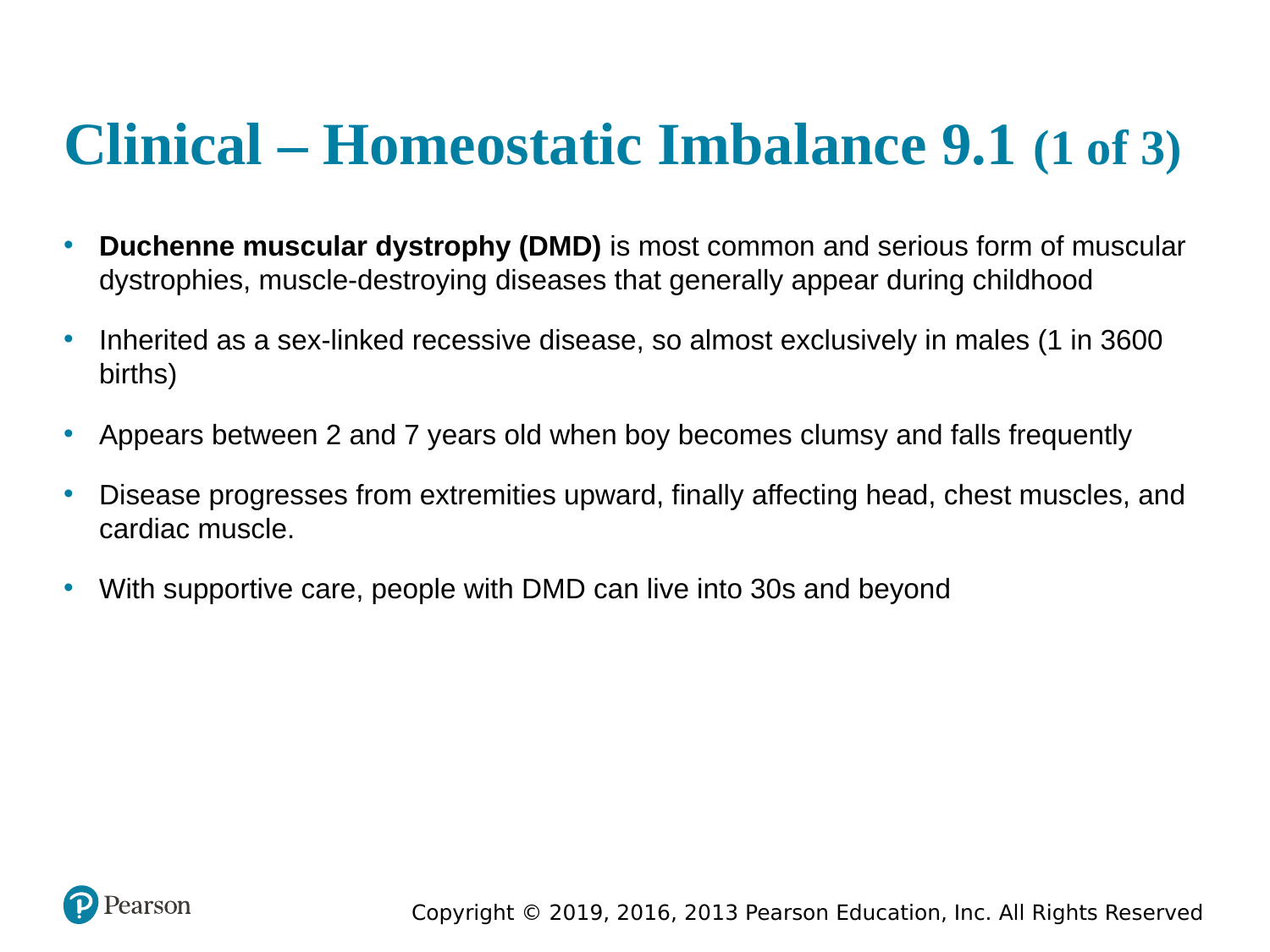

# Clinical – Homeostatic Imbalance 9.1 (1 of 3)
Duchenne muscular dystrophy (DMD) is most common and serious form of muscular dystrophies, muscle-destroying diseases that generally appear during childhood
Inherited as a sex-linked recessive disease, so almost exclusively in males (1 in 3600 births)
Appears between 2 and 7 years old when boy becomes clumsy and falls frequently
Disease progresses from extremities upward, finally affecting head, chest muscles, and cardiac muscle.
With supportive care, people with DMD can live into 30s and beyond